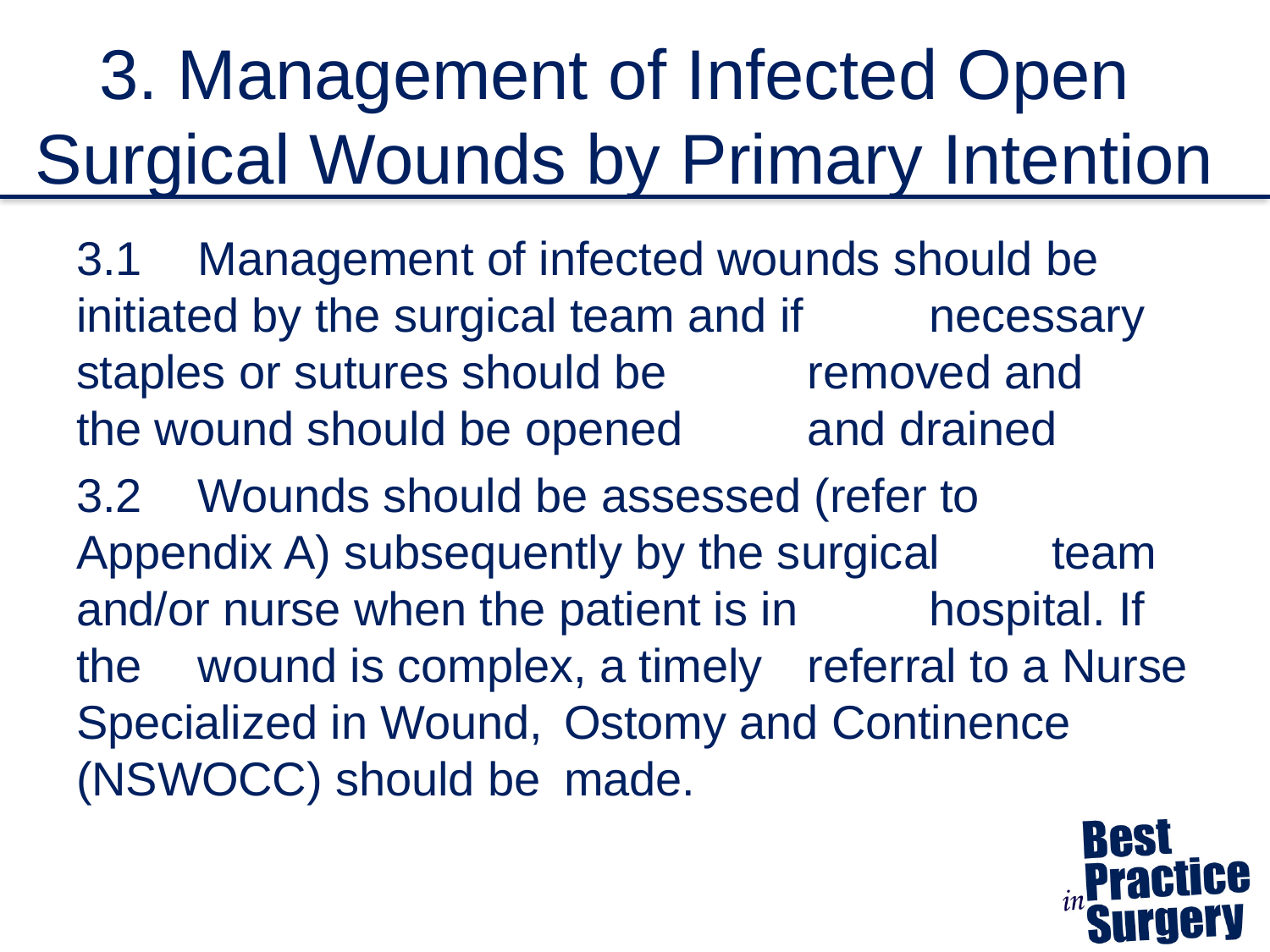

# 3. Management of Infected Open Surgical Wounds by Primary Intention
3.1	Management of infected wounds should be 			initiated by the surgical team and if 						necessary staples or sutures should be 					removed and 	the wound should be opened 			and drained
3.2	Wounds should be assessed (refer to 					Appendix A) subsequently by the surgical 				team and/or nurse when the patient is in 				hospital. If the 	wound is complex, a timely 				referral to a Nurse Specialized in Wound, 				Ostomy and Continence (NSWOCC) should be 		made.